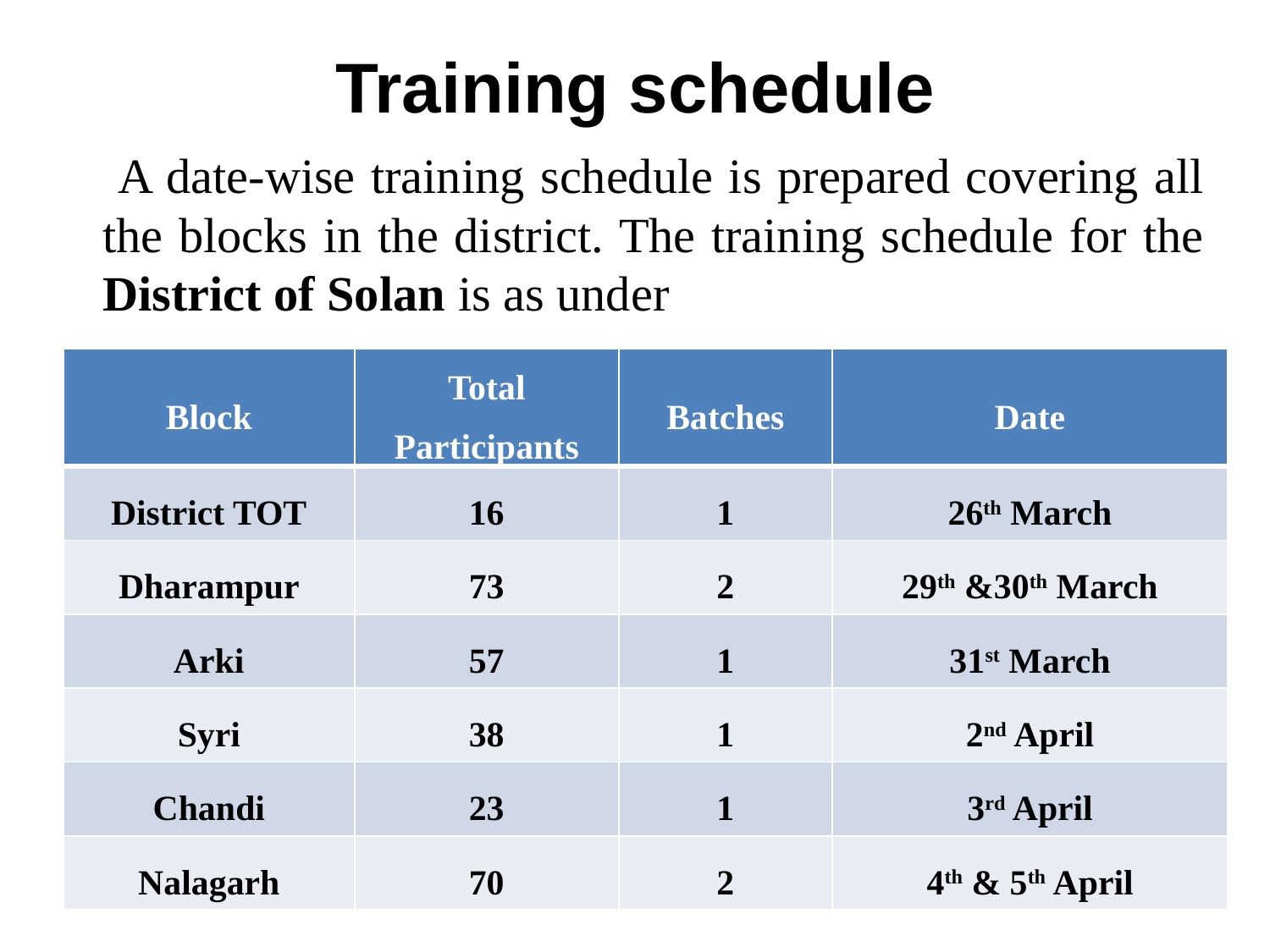

# Training schedule
    A date-wise training schedule is prepared covering all the blocks in the district. The training schedule for the District of Solan is as under

| Block | Total Participants | Batches | Date |
| --- | --- | --- | --- |
| District TOT | 16 | 1 | 26th March |
| Dharampur | 73 | 2 | 29th &30th March |
| Arki | 57 | 1 | 31st March |
| Syri | 38 | 1 | 2nd April |
| Chandi | 23 | 1 | 3rd April |
| Nalagarh | 70 | 2 | 4th & 5th April |